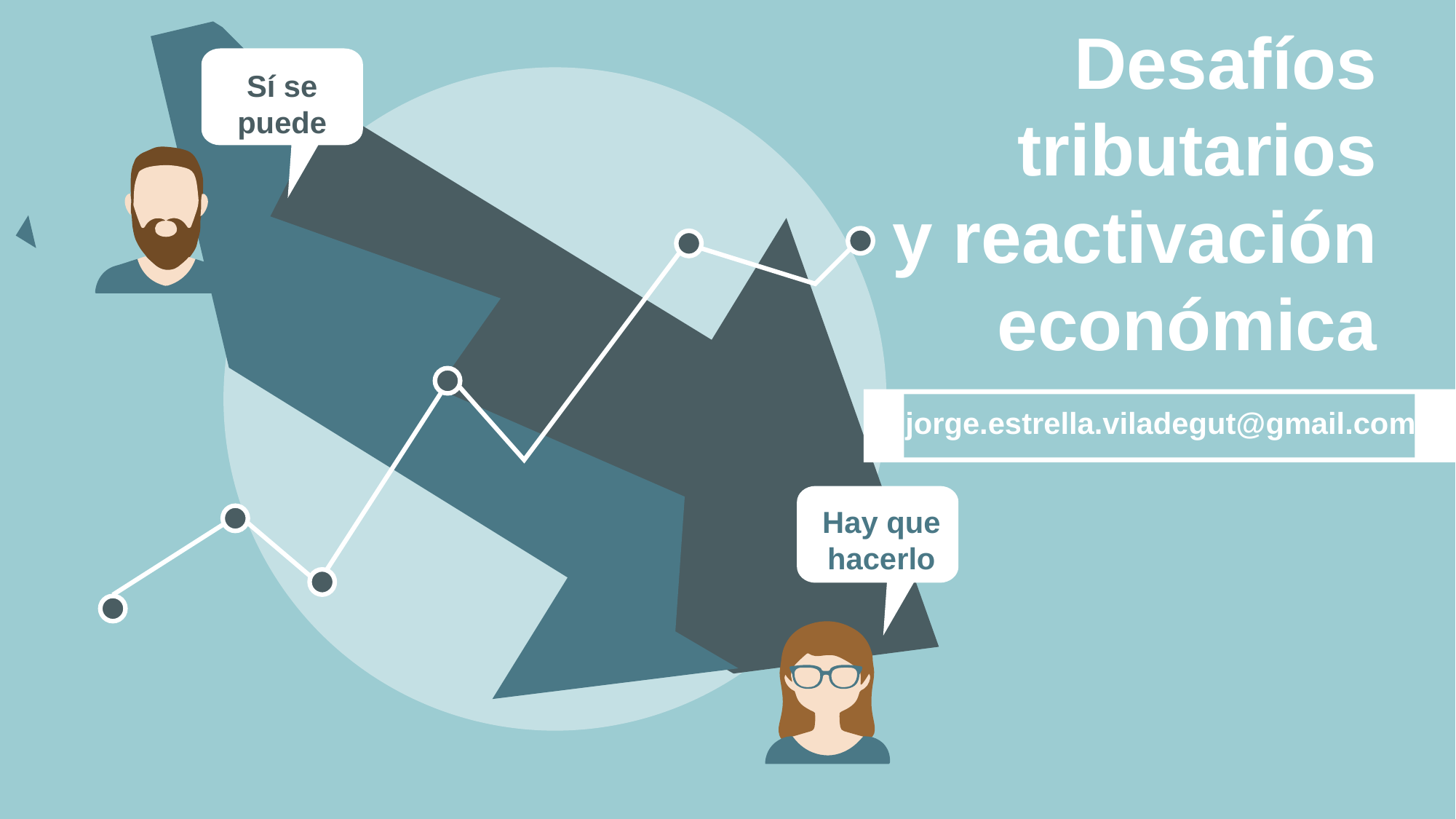

Desafíos tributarios
y reactivación económica

Sí se puede

jorge.estrella.viladegut@gmail.com

Hay que hacerlo